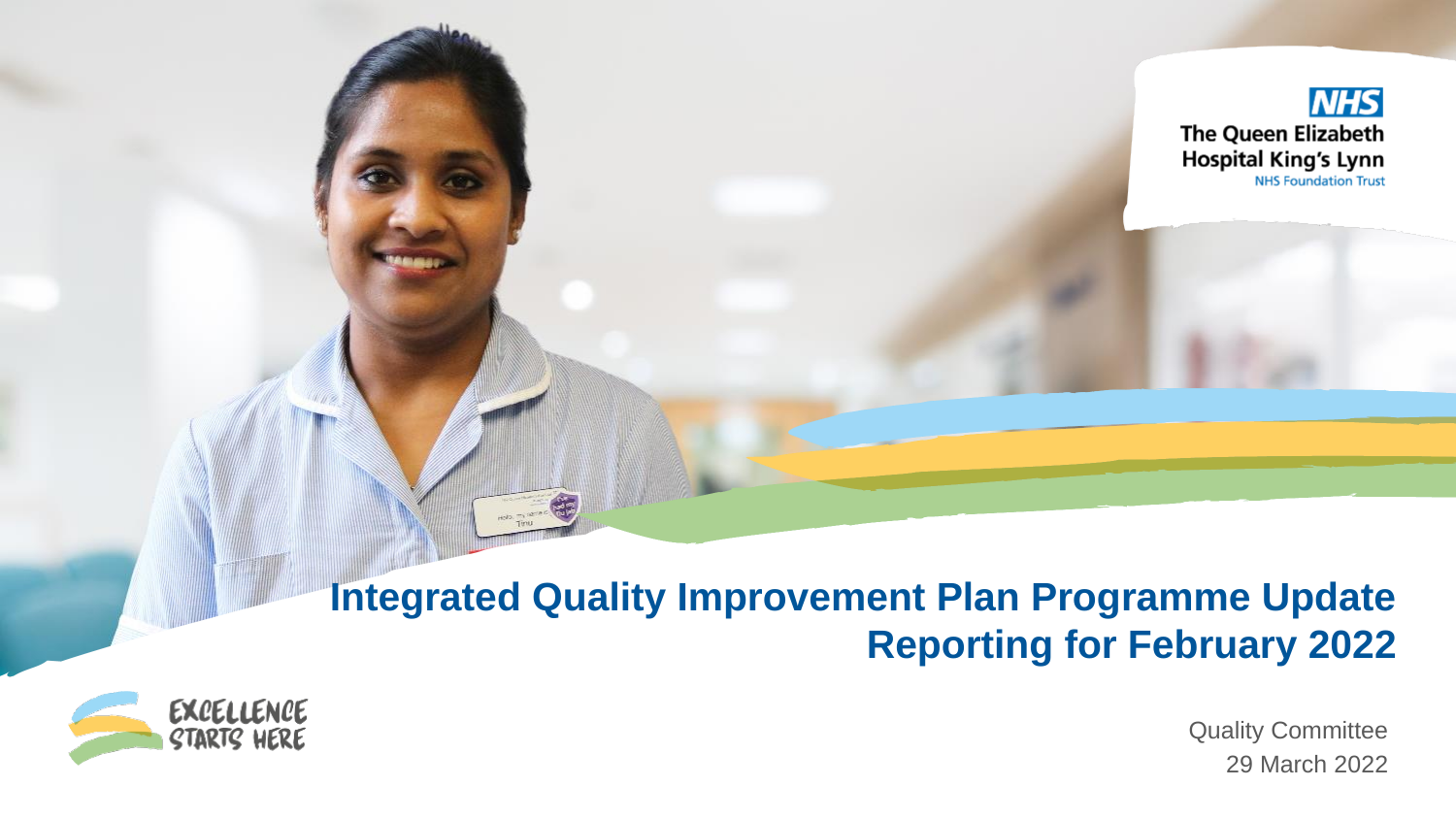

# Integrated Quality Improvement Plan Programme Update Reporting for February 2022
 Quality Committee
29 March 2022